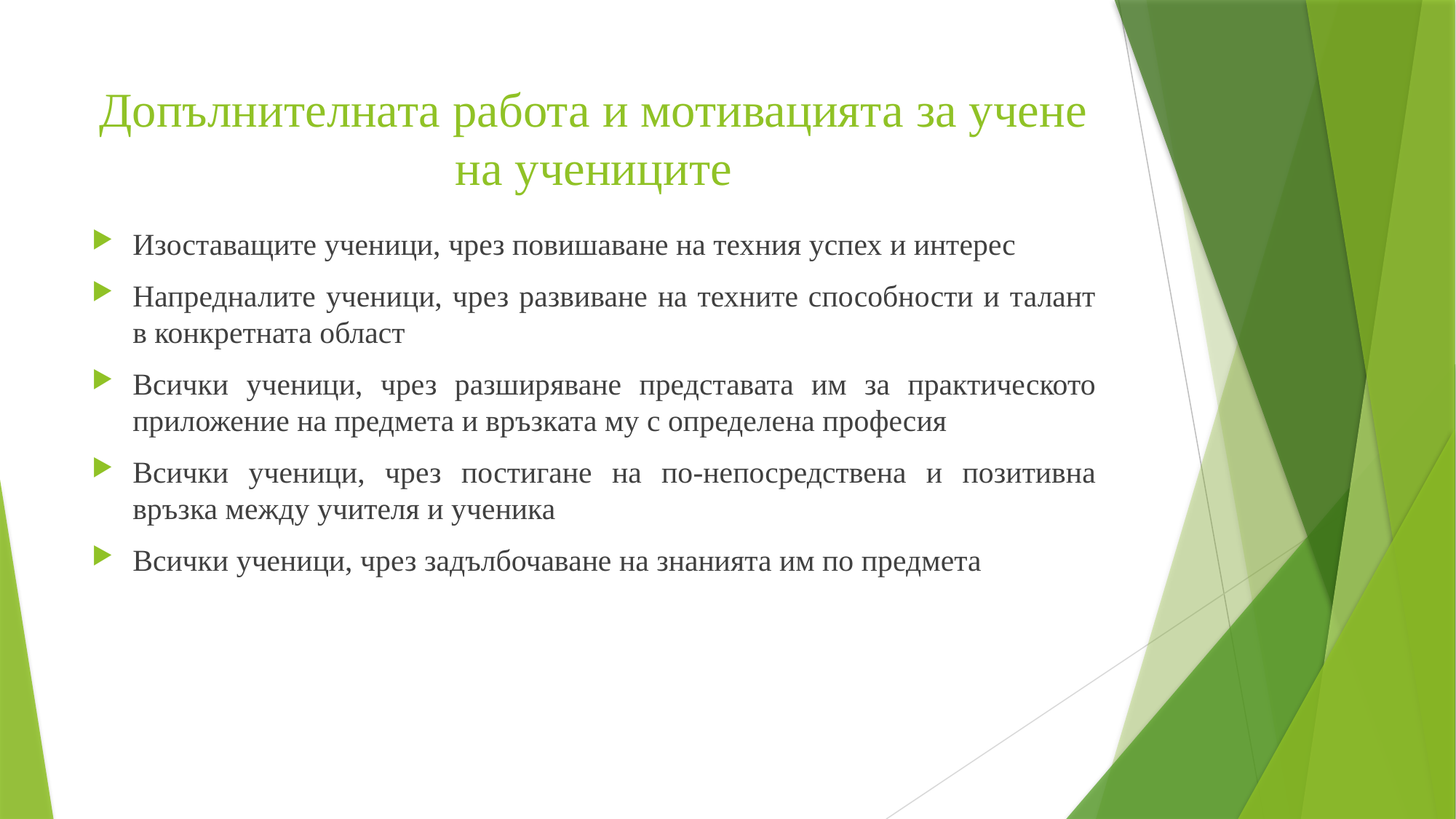

# Допълнителната работа и мотивацията за учене на учениците
Изоставащите ученици, чрез повишаване на техния успех и интерес
Напредналите ученици, чрез развиване на техните способности и талант в конкретната област
Всички ученици, чрез разширяване представата им за практическото приложение на предмета и връзката му с определена професия
Всички ученици, чрез постигане на по-непосредствена и позитивна връзка между учителя и ученика
Всички ученици, чрез задълбочаване на знанията им по предмета